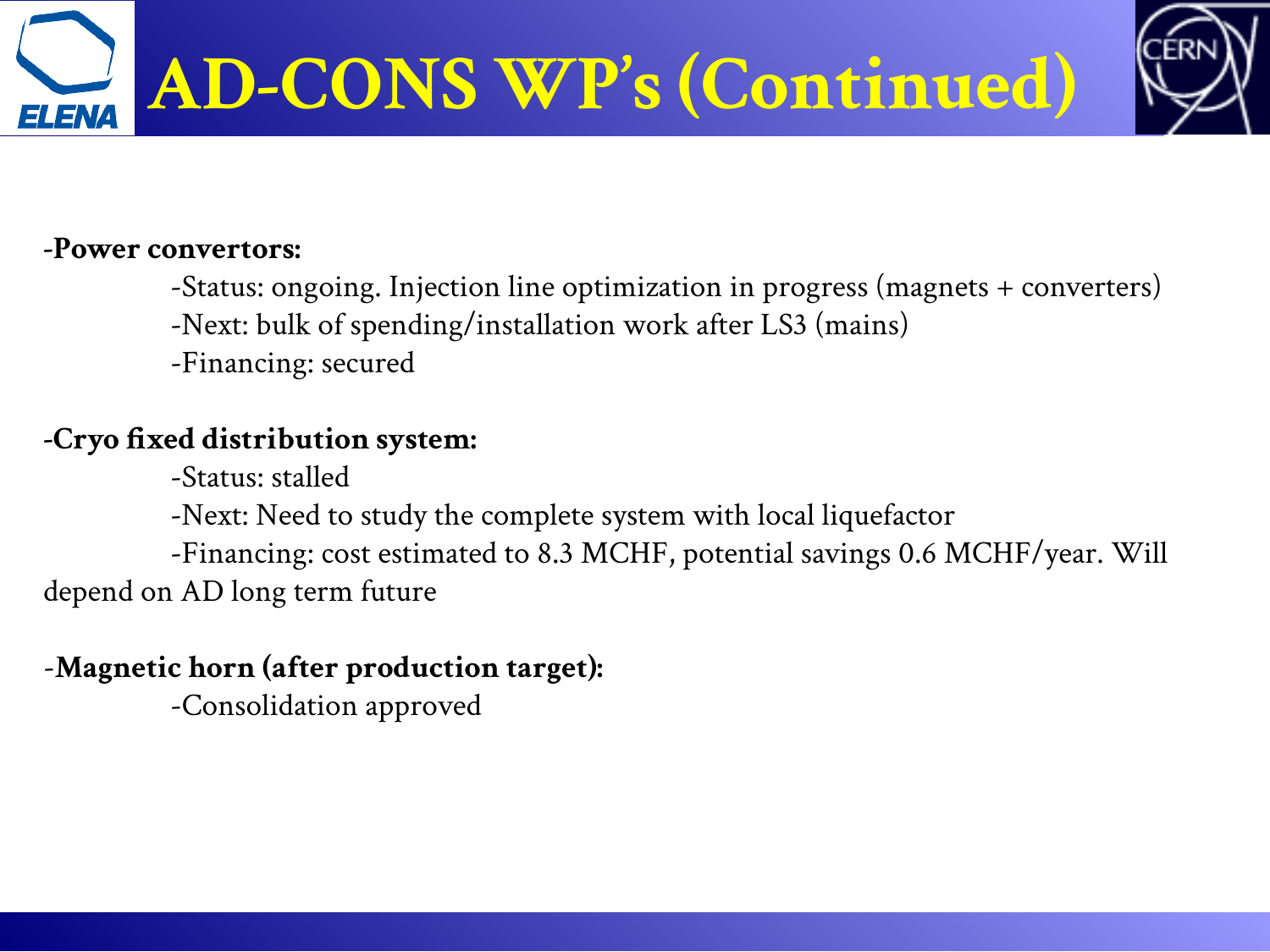

# AD-CONS WP’s (Continued)
-Power convertors:
	-Status: ongoing. Injection line optimization in progress (magnets + converters)
	-Next: bulk of spending/installation work after LS3 (mains)
	-Financing: secured

-Cryo fixed distribution system:
	-Status: stalled
	-Next: Need to study the complete system with local liquefactor
	-Financing: cost estimated to 8.3 MCHF, potential savings 0.6 MCHF/year. Will 	depend on AD long term future

-Magnetic horn (after production target):
	-Consolidation approved